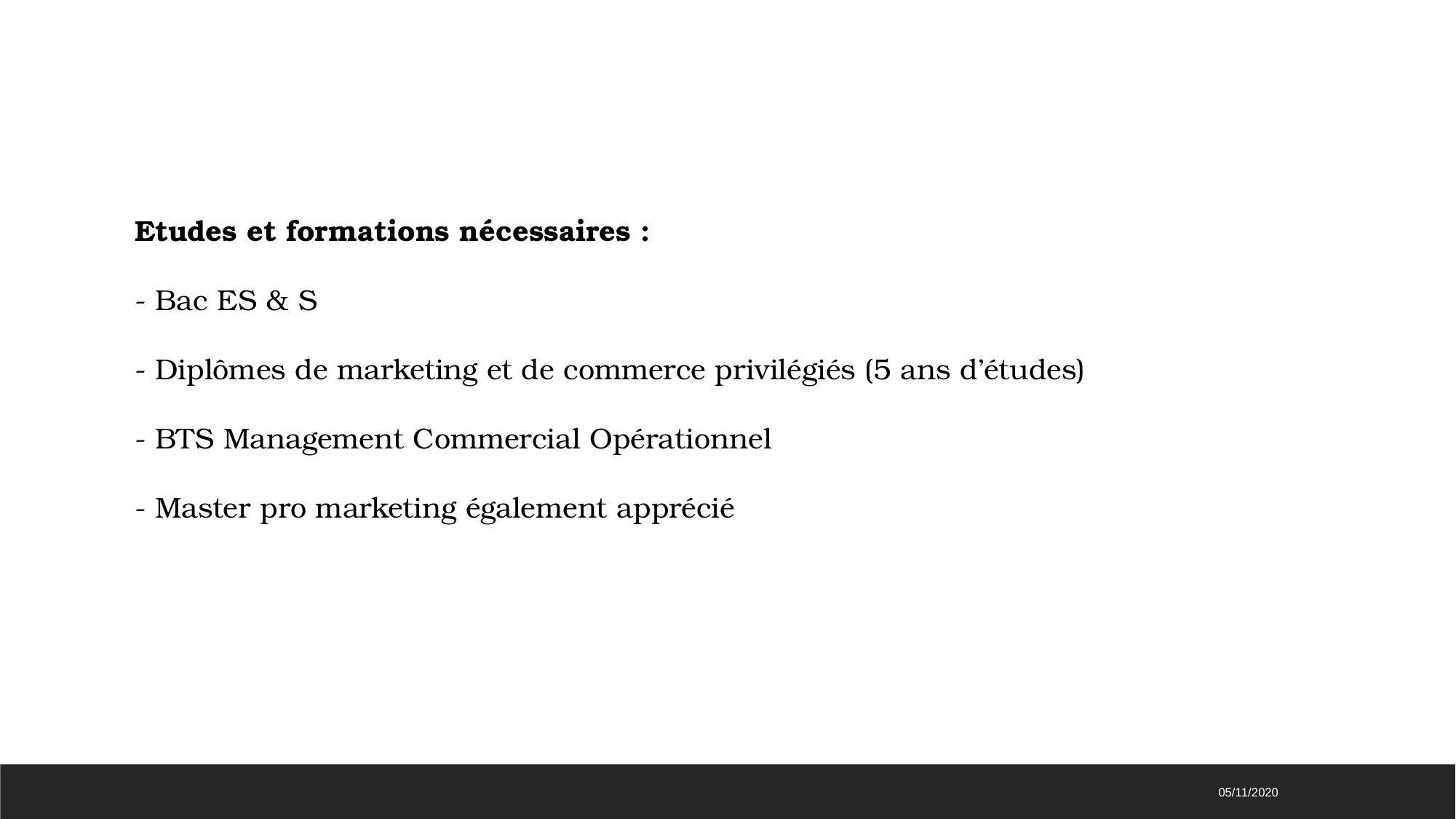

Etudes et formations nécessaires :
- Bac ES & S

- Diplômes de marketing et de commerce privilégiés (5 ans d’études)
- BTS Management Commercial Opérationnel

- Master pro marketing également apprécié
05/11/2020